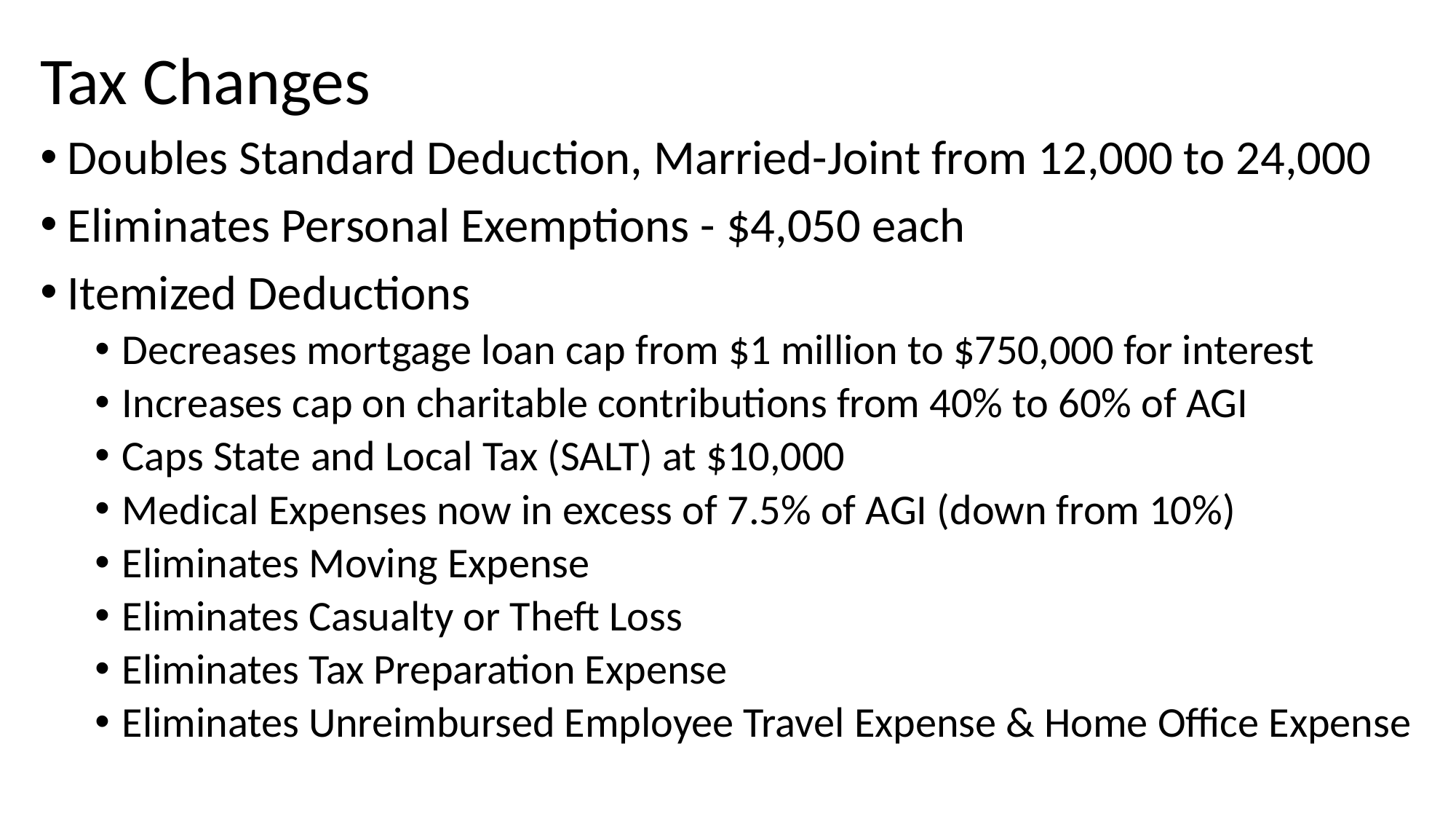

# Tax Changes
Doubles Standard Deduction, Married-Joint from 12,000 to 24,000
Eliminates Personal Exemptions - $4,050 each
Itemized Deductions
Decreases mortgage loan cap from $1 million to $750,000 for interest
Increases cap on charitable contributions from 40% to 60% of AGI
Caps State and Local Tax (SALT) at $10,000
Medical Expenses now in excess of 7.5% of AGI (down from 10%)
Eliminates Moving Expense
Eliminates Casualty or Theft Loss
Eliminates Tax Preparation Expense
Eliminates Unreimbursed Employee Travel Expense & Home Office Expense